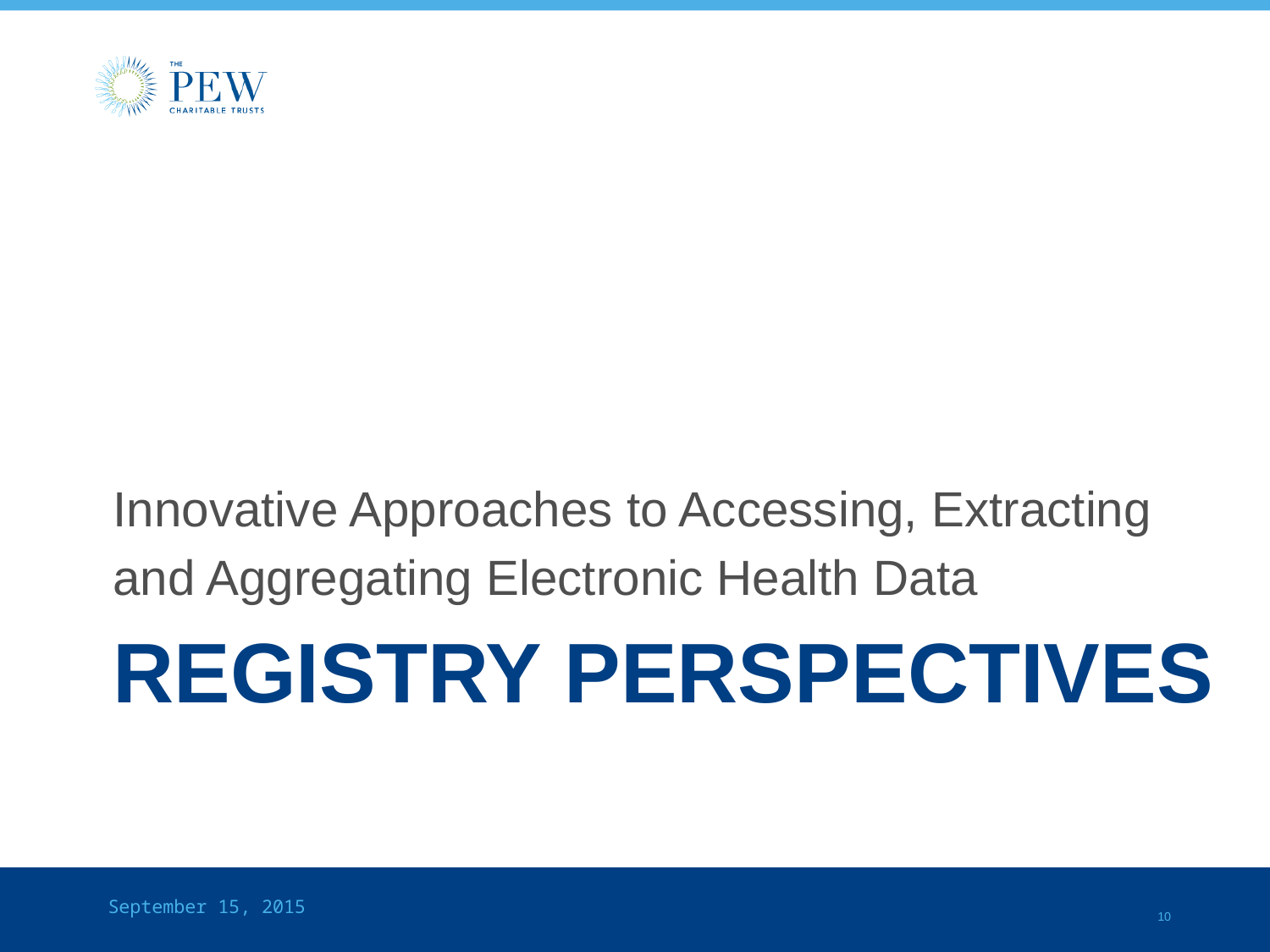

Innovative Approaches to Accessing, Extracting
and Aggregating Electronic Health Data
# Registry perspectives
September 15, 2015